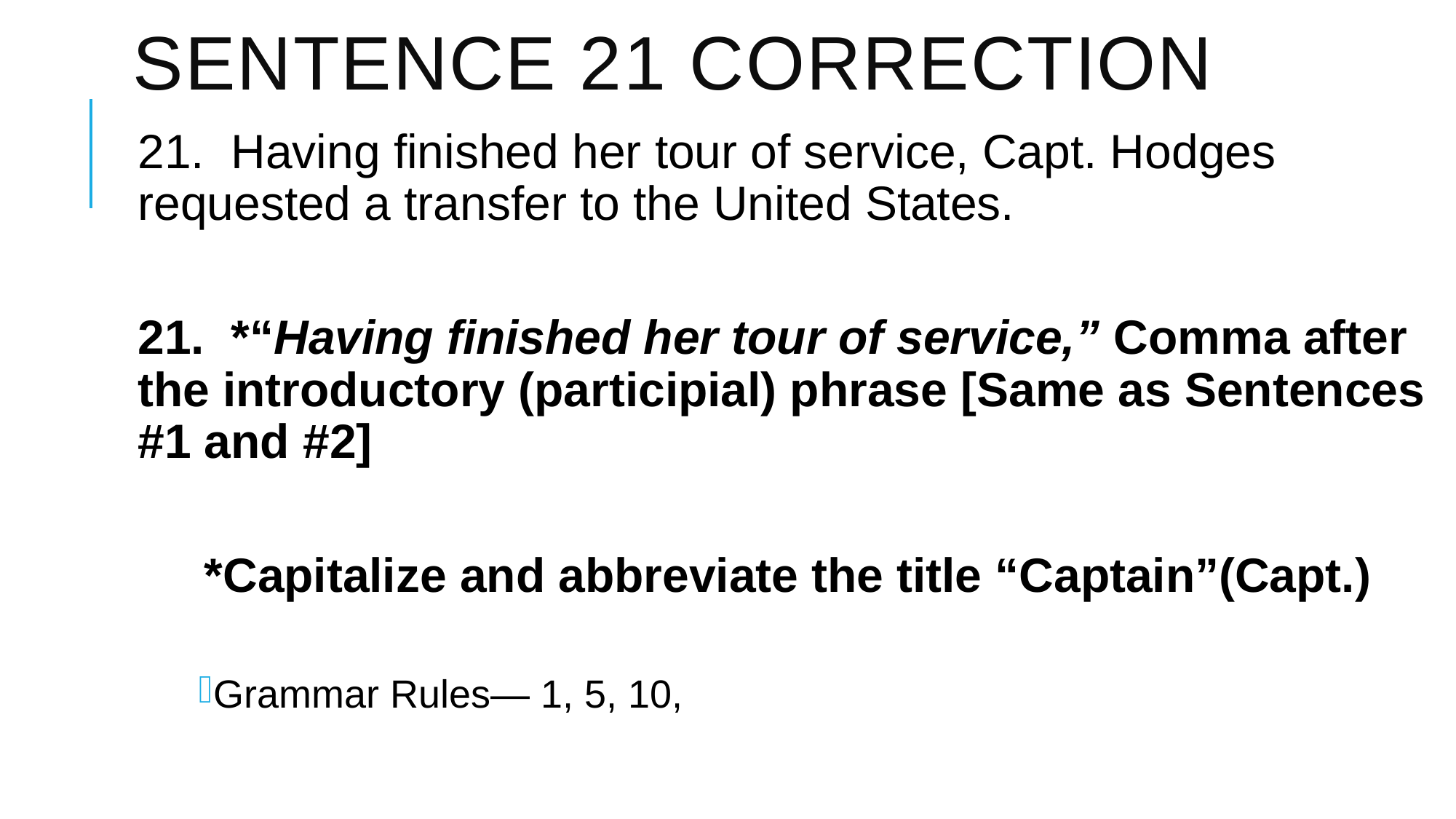

# Sentence 21 Correction
21.  Having finished her tour of service, Capt. Hodges requested a transfer to the United States.

21.  *“Having finished her tour of service,” Comma after the introductory (participial) phrase [Same as Sentences #1 and #2]

     *Capitalize and abbreviate the title “Captain”(Capt.)

Grammar Rules— 1, 5, 10,